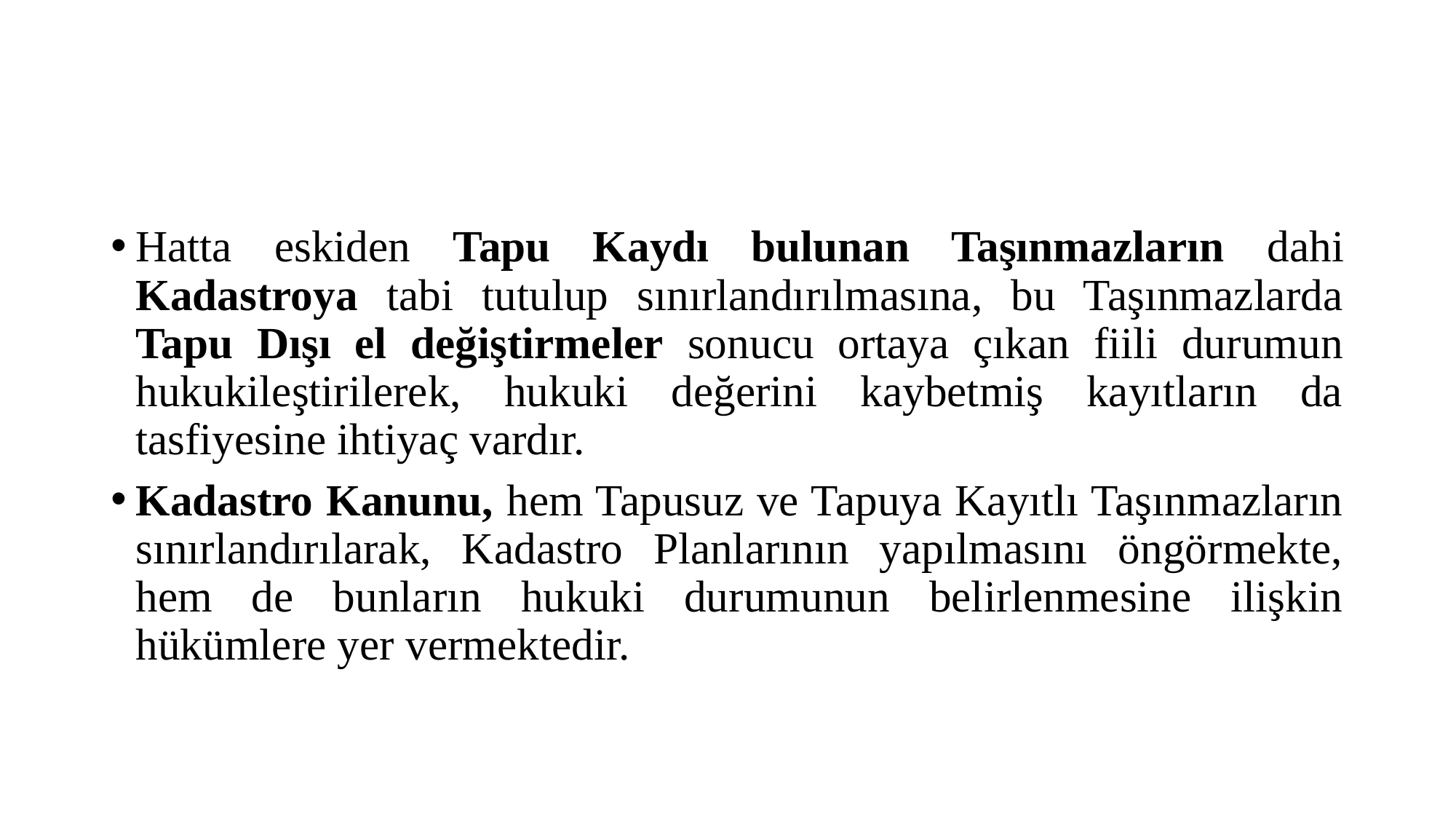

#
Hatta eskiden Tapu Kaydı bulunan Taşınmazların dahi Kadastroya tabi tutulup sınırlandırılmasına, bu Taşınmazlarda Tapu Dışı el değiştirmeler sonucu ortaya çıkan fiili durumun hukukileştirilerek, hukuki değerini kaybetmiş kayıtların da tasfiyesine ihtiyaç vardır.
Kadastro Kanunu, hem Tapusuz ve Tapuya Kayıtlı Taşınmazların sınırlandırılarak, Kadastro Planlarının yapılmasını öngörmekte, hem de bunların hukuki durumunun belirlenmesine ilişkin hükümlere yer vermektedir.